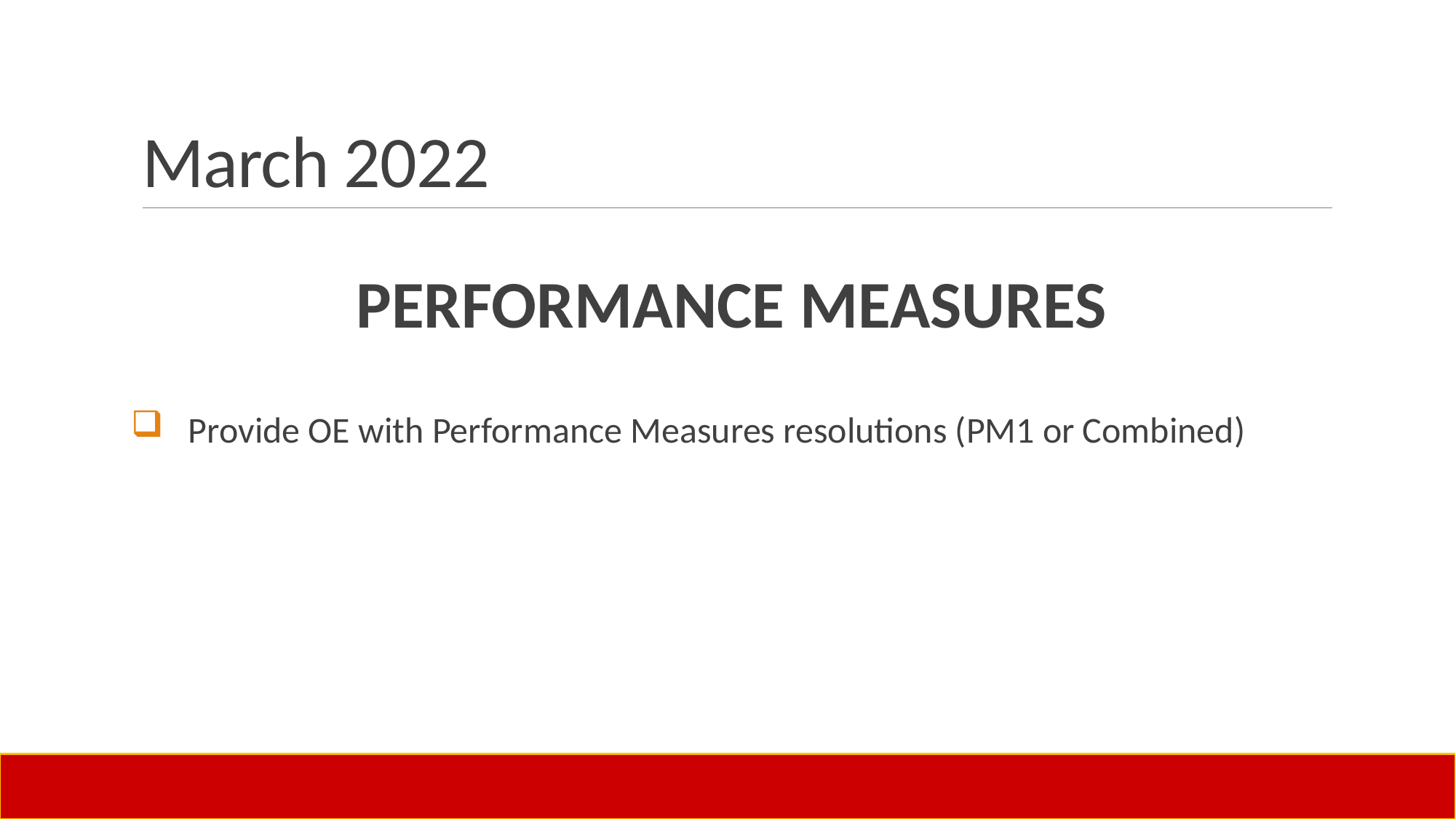

# March 2022

PERFORMANCE MEASURES

   Provide OE with Performance Measures resolutions (PM1 or Combined)